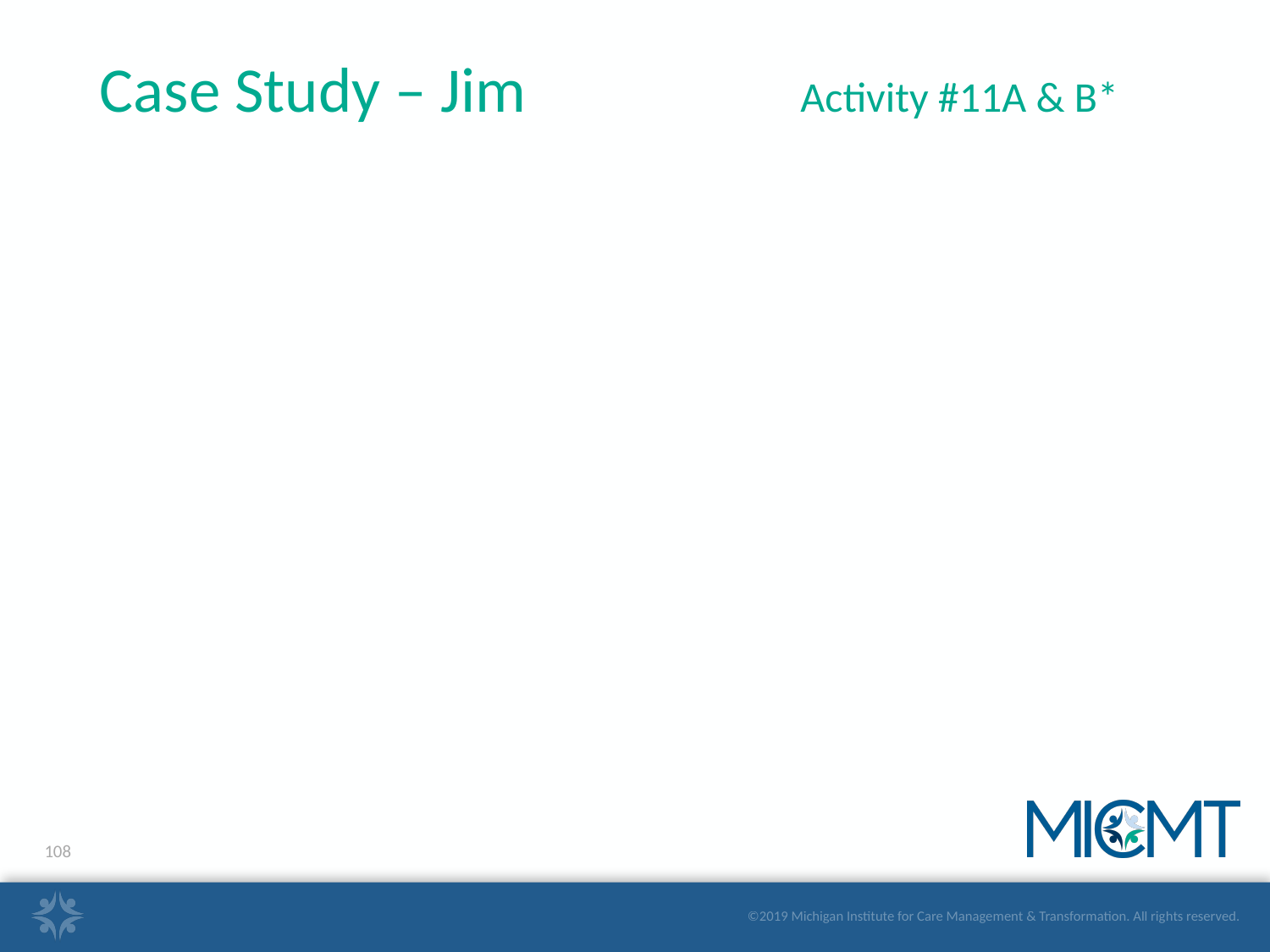

# Case Study – Jim                   Activity #11A & B*